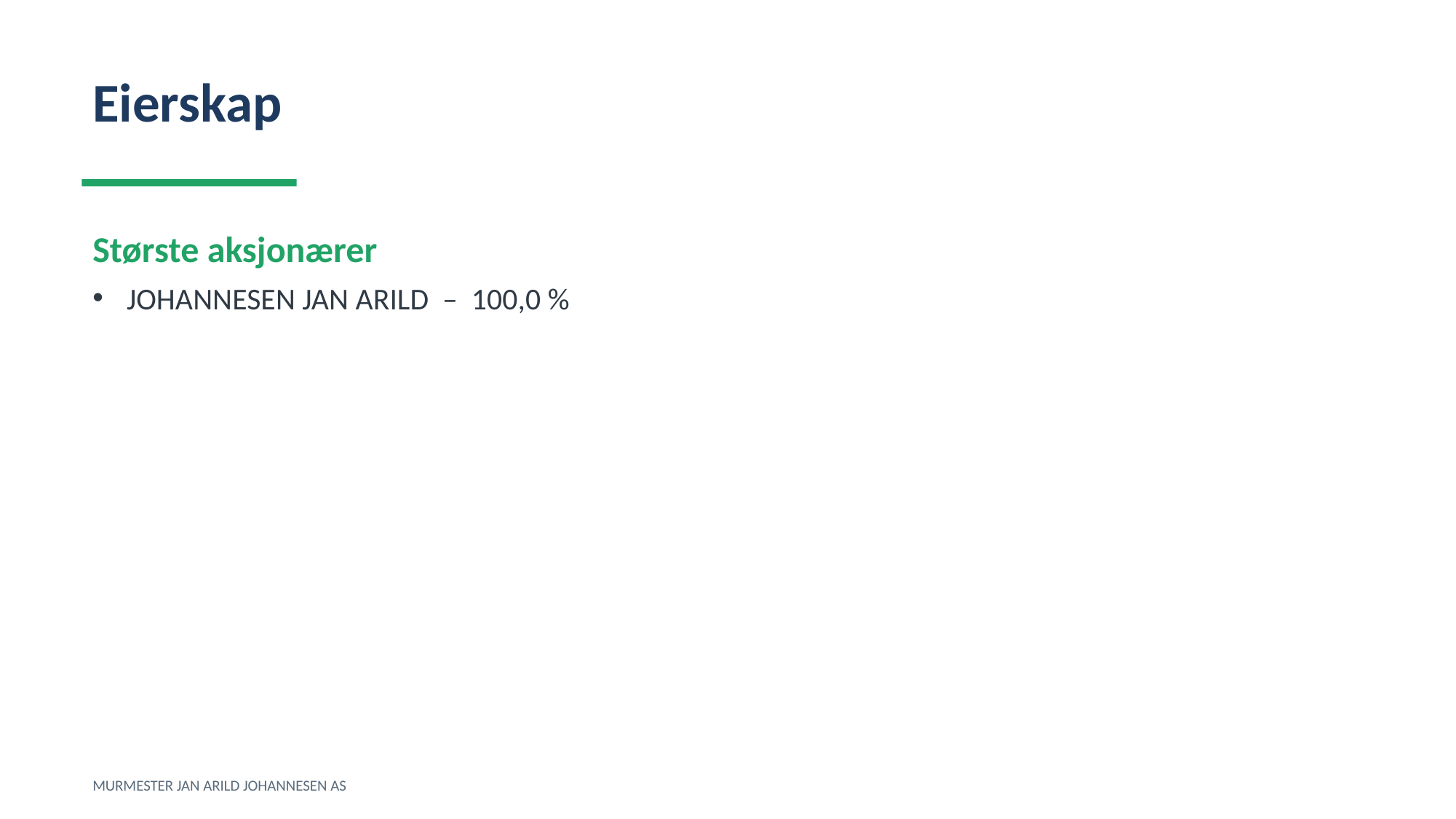

Eierskap

Største aksjonærer
JOHANNESEN JAN ARILD  –  100,0 %
MURMESTER JAN ARILD JOHANNESEN AS